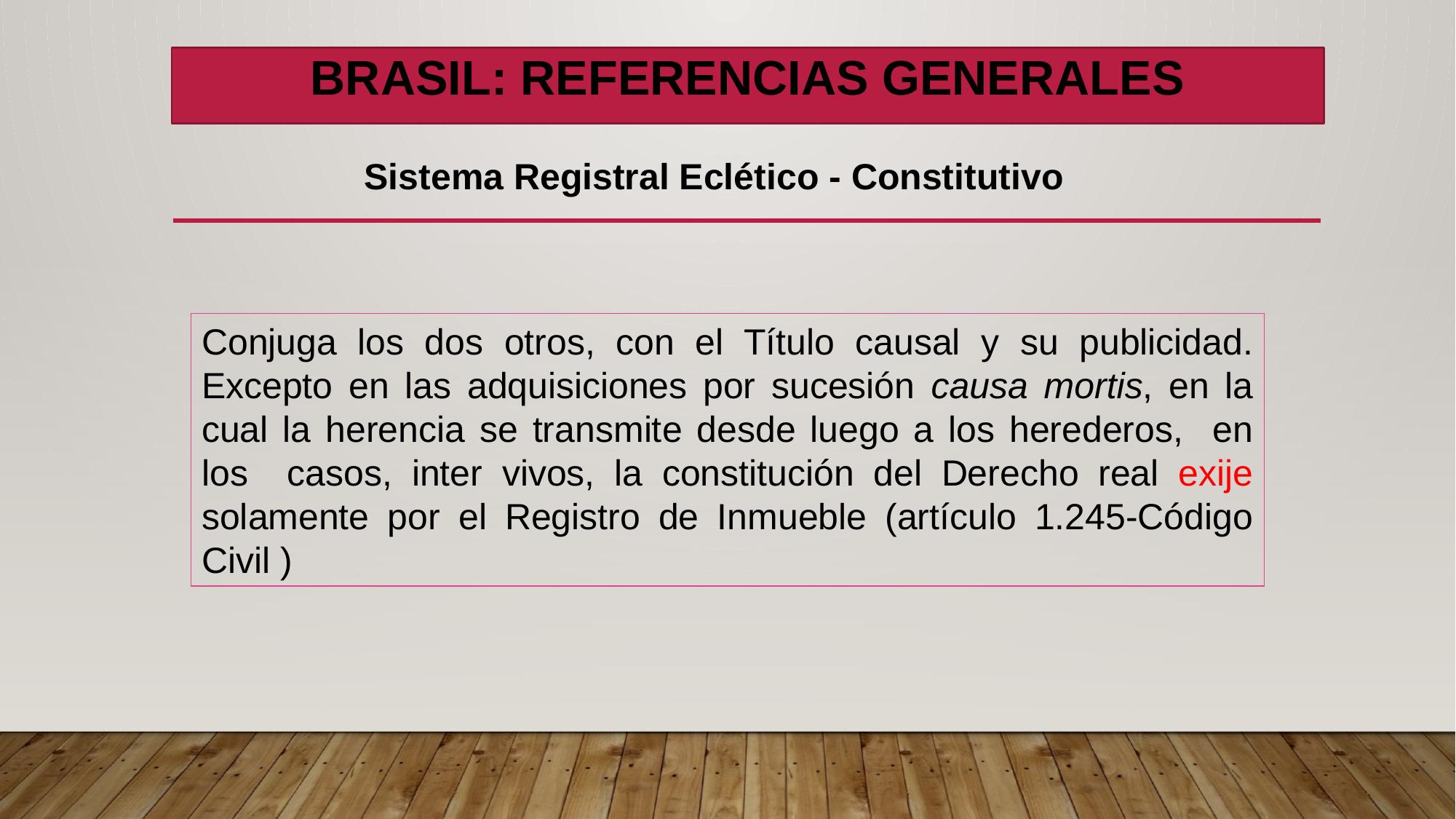

# Brasil: Referencias Generales
Sistema Registral Eclético - Constitutivo
Conjuga los dos otros, con el Título causal y su publicidad. Excepto en las adquisiciones por sucesión causa mortis, en la cual la herencia se transmite desde luego a los herederos,  en los  casos, inter vivos, la constitución del Derecho real exije solamente por el Registro de Inmueble (artículo 1.245-Código Civil )